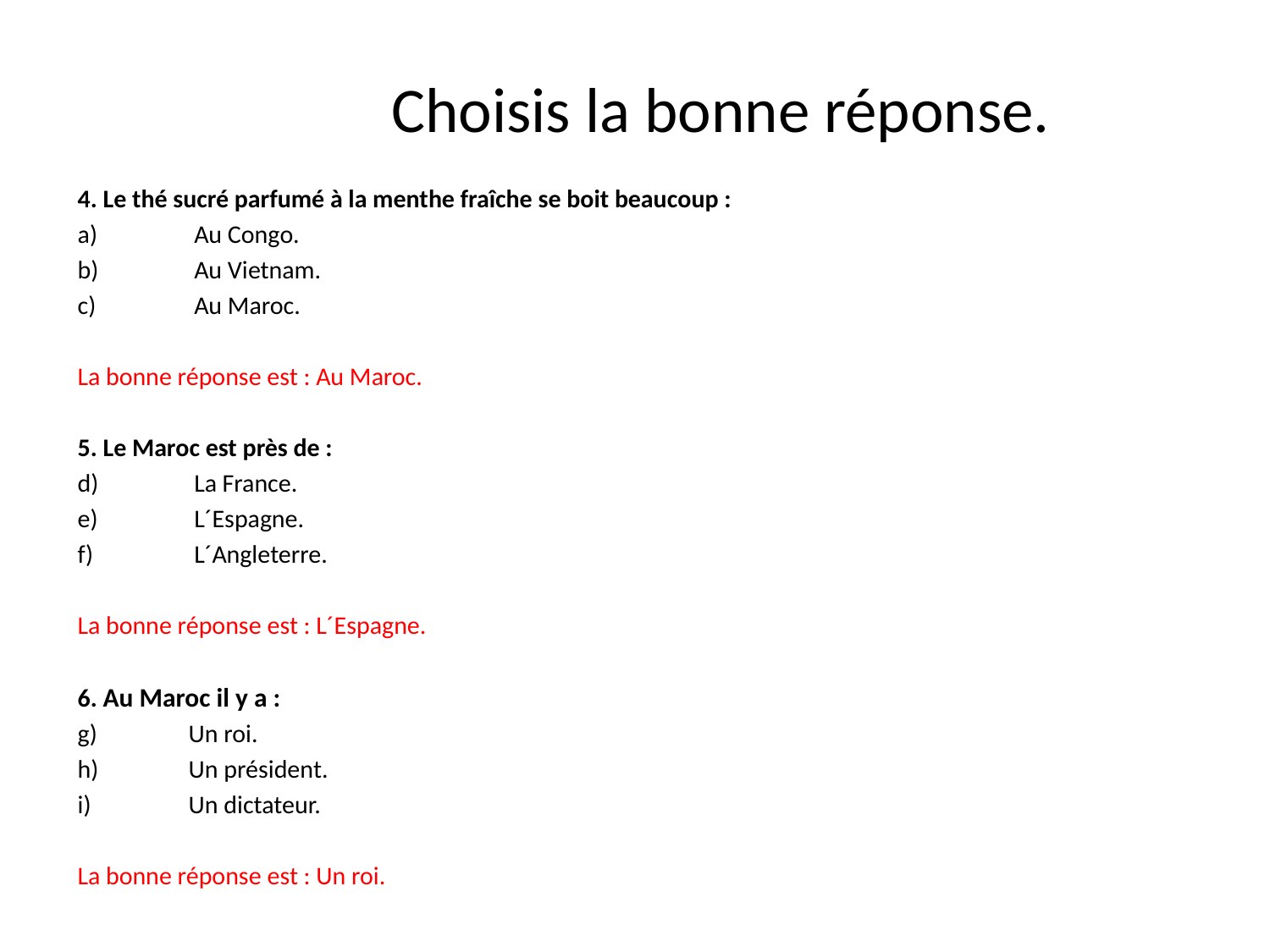

# Choisis la bonne réponse.
4. Le thé sucré parfumé à la menthe fraîche se boit beaucoup :
           Au Congo.
           Au Vietnam.
           Au Maroc.

La bonne réponse est : Au Maroc.

5. Le Maroc est près de :
           La France.
           L´Espagne.
           L´Angleterre.

La bonne réponse est : L´Espagne.

6. Au Maroc il y a :
          Un roi.
          Un président.
          Un dictateur.

La bonne réponse est : Un roi.